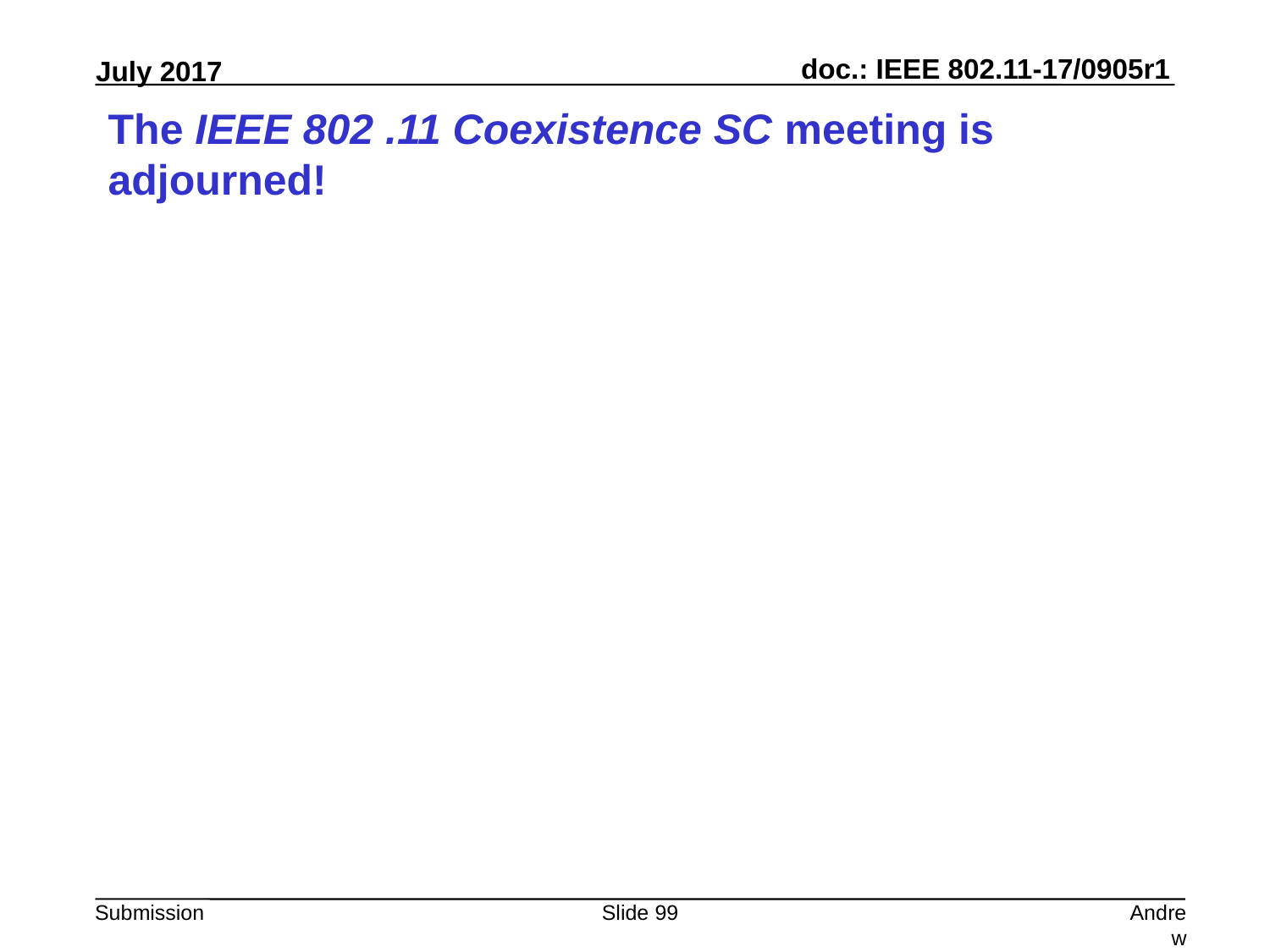

# The IEEE 802 .11 Coexistence SC meeting is adjourned!

Slide 99
Andrew Myles, Cisco